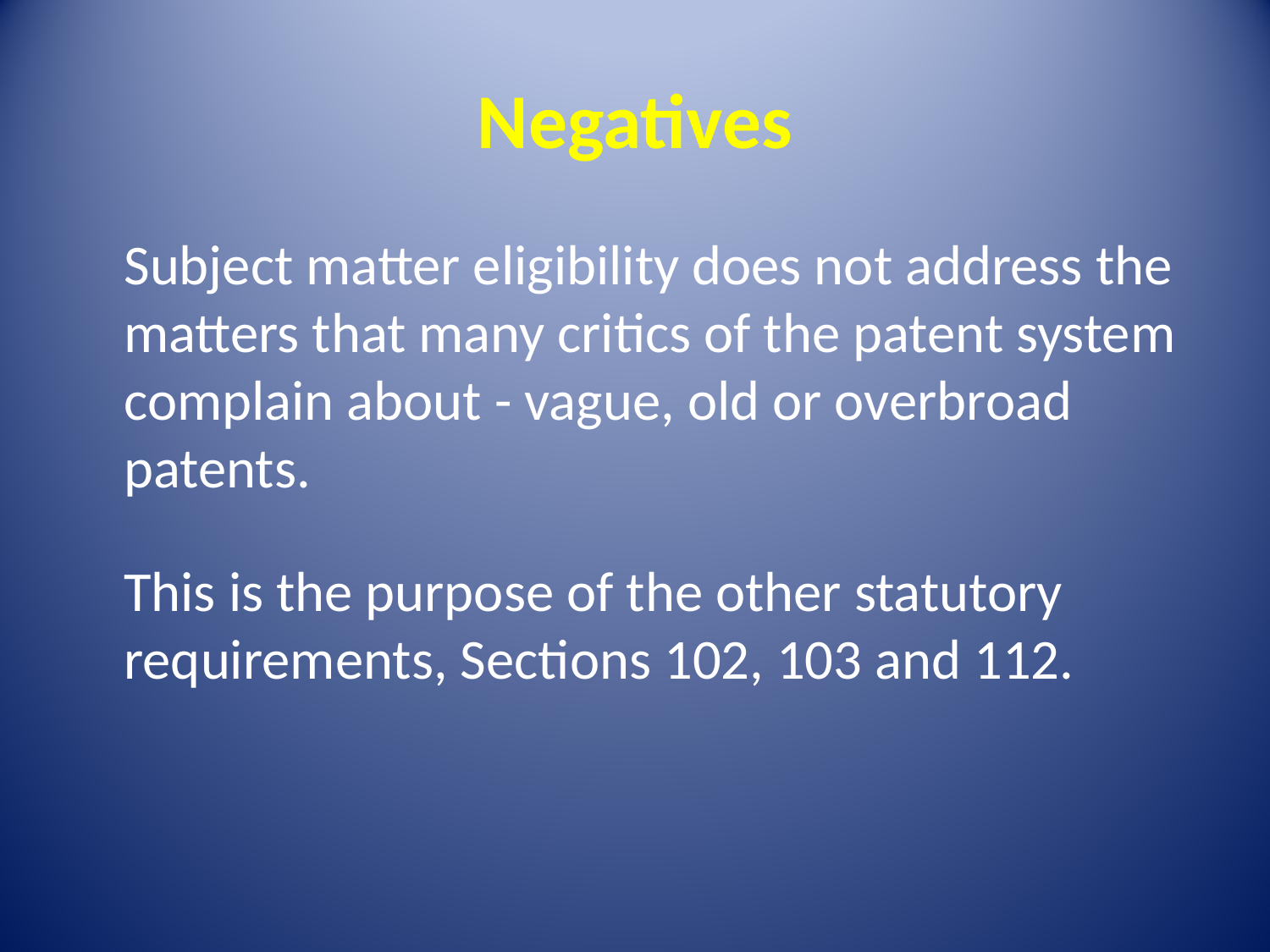

# Negatives
Subject matter eligibility does not address the matters that many critics of the patent system complain about - vague, old or overbroad patents.

This is the purpose of the other statutory requirements, Sections 102, 103 and 112.